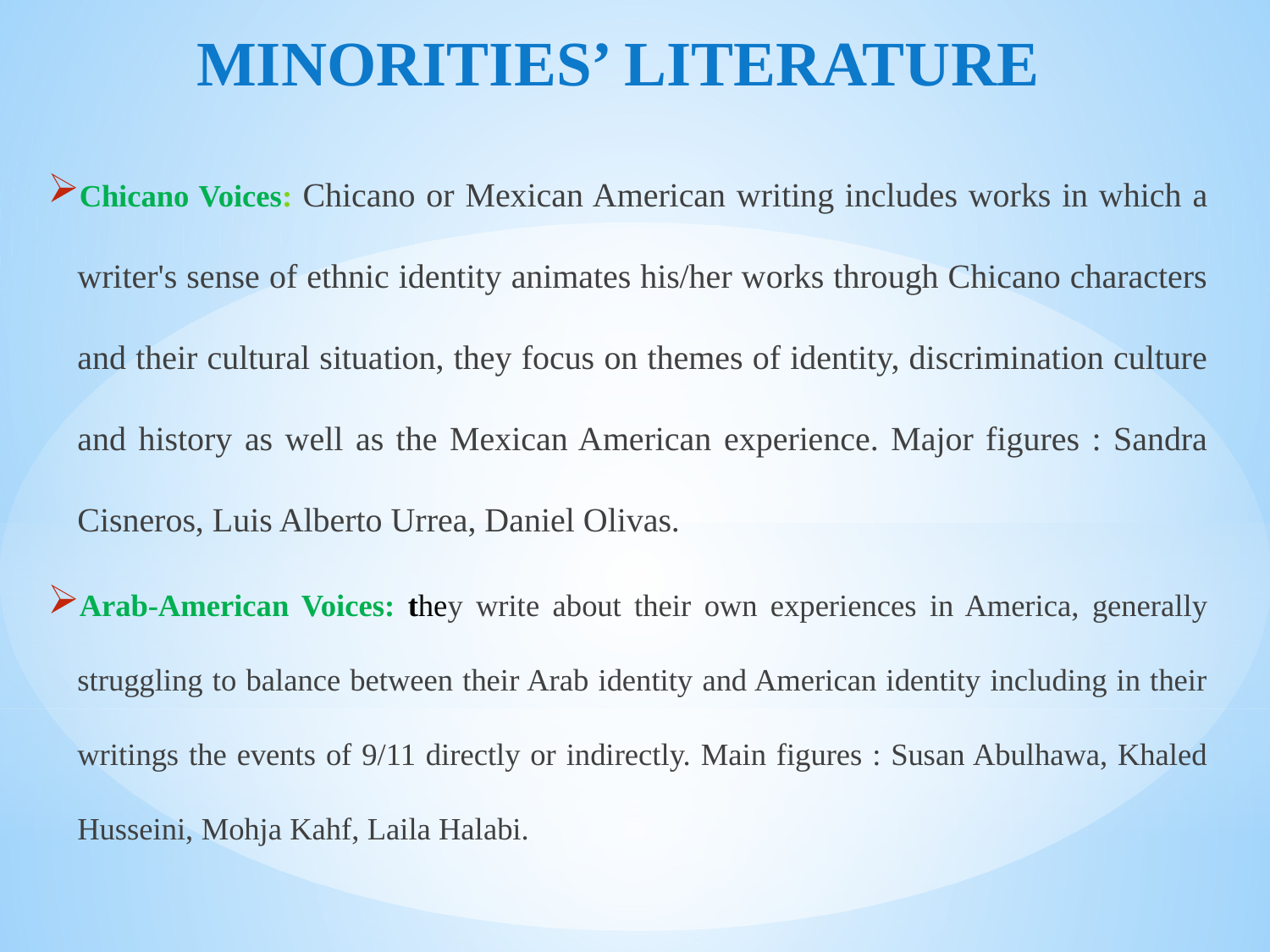

# MINORITIES’ LITERATURE
Chicano Voices: Chicano or Mexican American writing includes works in which a writer's sense of ethnic identity animates his/her works through Chicano characters and their cultural situation, they focus on themes of identity, discrimination culture and history as well as the Mexican American experience. Major figures : Sandra Cisneros, Luis Alberto Urrea, Daniel Olivas.
Arab-American Voices: they write about their own experiences in America, generally struggling to balance between their Arab identity and American identity including in their writings the events of 9/11 directly or indirectly. Main figures : Susan Abulhawa, Khaled Husseini, Mohja Kahf, Laila Halabi.